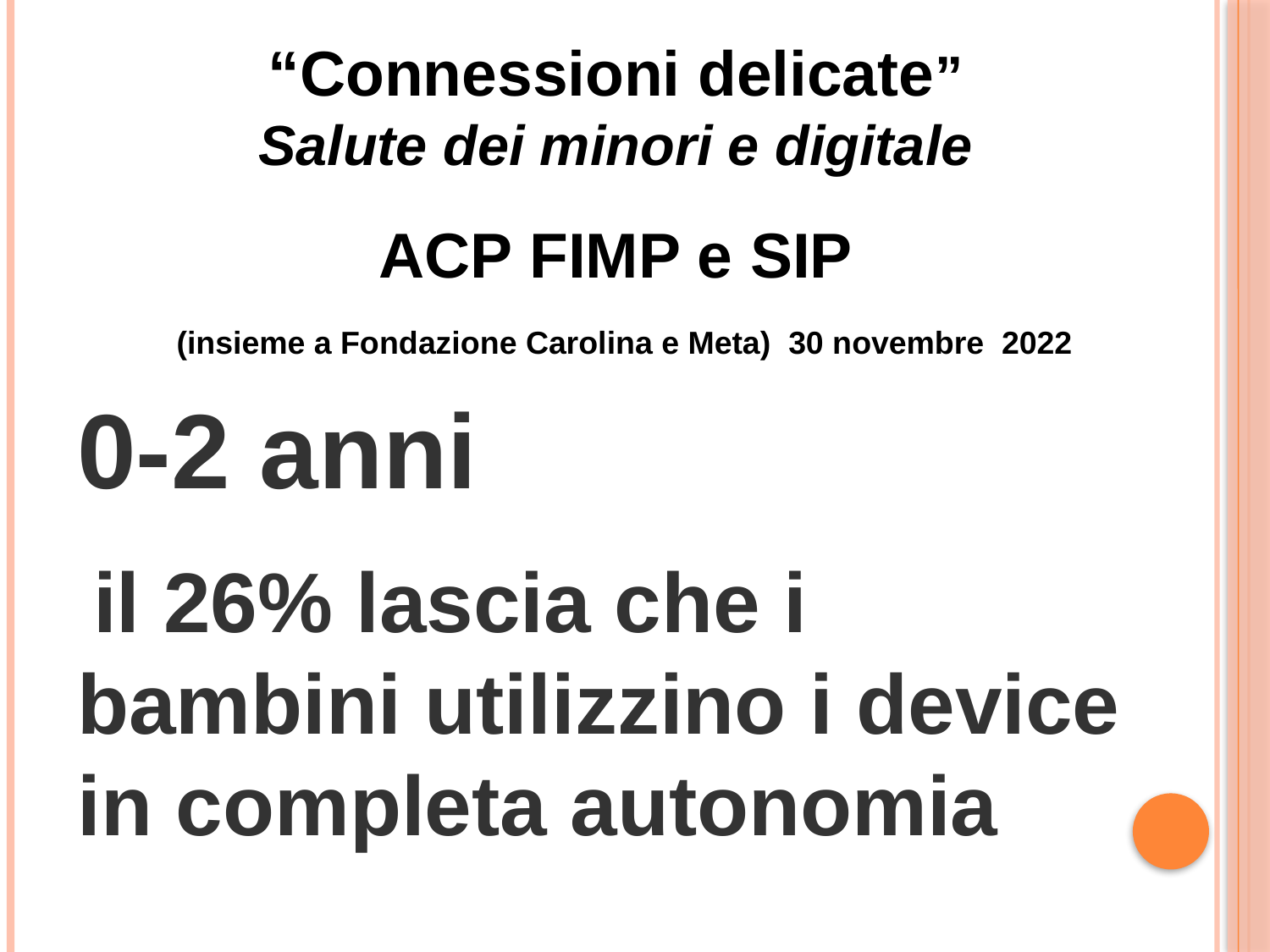

“Connessioni delicate”
 Salute dei minori e digitale

ACP FIMP e SIP
 (insieme a Fondazione Carolina e Meta)  30 novembre  2022
0-2 anni

 il 26% lascia che i bambini utilizzino i device in completa autonomia